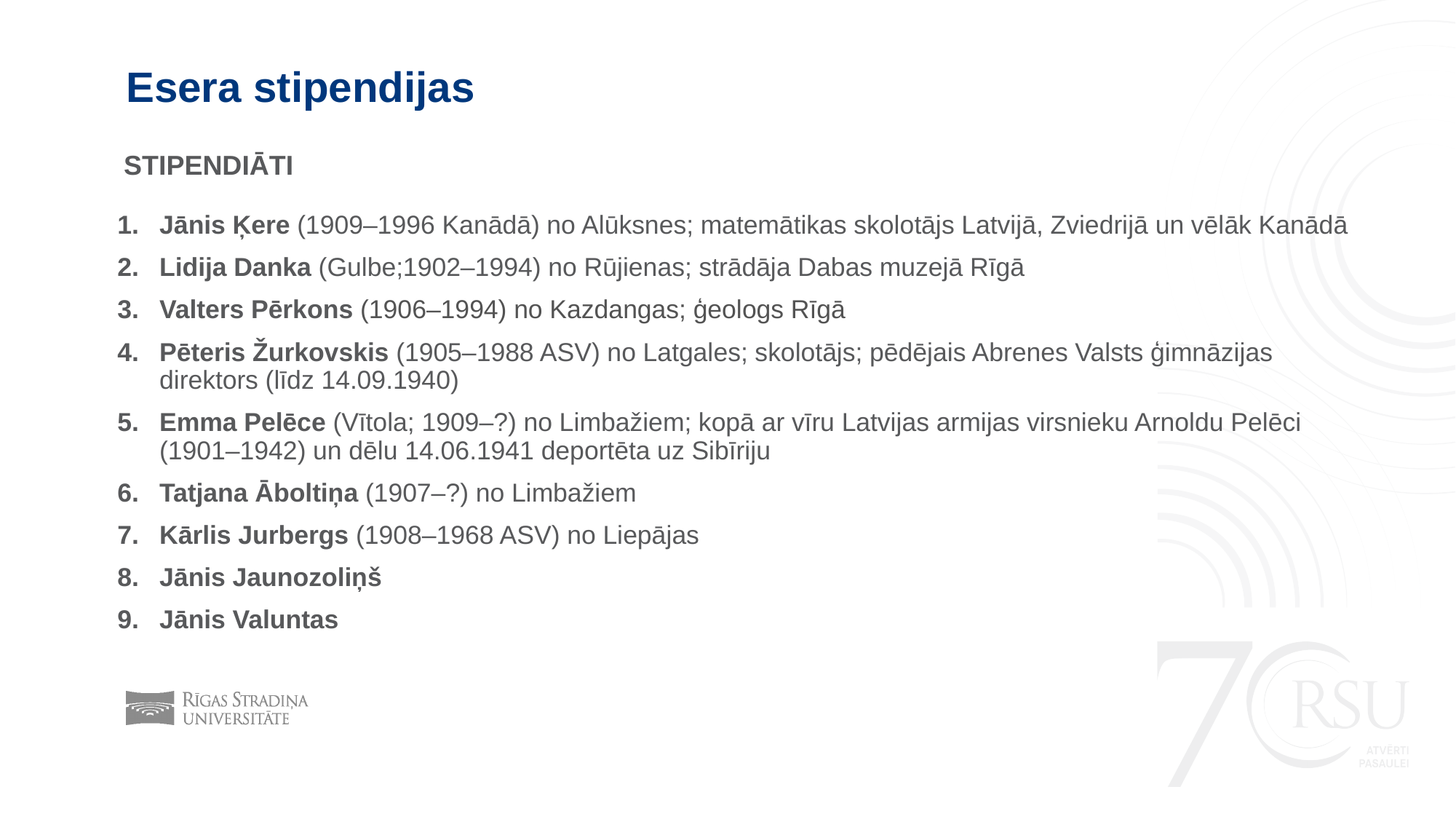

# Esera stipendijas
STIPENDIĀTI
Jānis Ķere (1909–1996 Kanādā) no Alūksnes; matemātikas skolotājs Latvijā, Zviedrijā un vēlāk Kanādā
Lidija Danka (Gulbe;1902–1994) no Rūjienas; strādāja Dabas muzejā Rīgā
Valters Pērkons (1906–1994) no Kazdangas; ģeologs Rīgā
Pēteris Žurkovskis (1905–1988 ASV) no Latgales; skolotājs; pēdējais Abrenes Valsts ģimnāzijas direktors (līdz 14.09.1940)
Emma Pelēce (Vītola; 1909–?) no Limbažiem; kopā ar vīru Latvijas armijas virsnieku Arnoldu Pelēci (1901–1942) un dēlu 14.06.1941 deportēta uz Sibīriju
Tatjana Āboltiņa (1907–?) no Limbažiem
Kārlis Jurbergs (1908–1968 ASV) no Liepājas
Jānis Jaunozoliņš
Jānis Valuntas